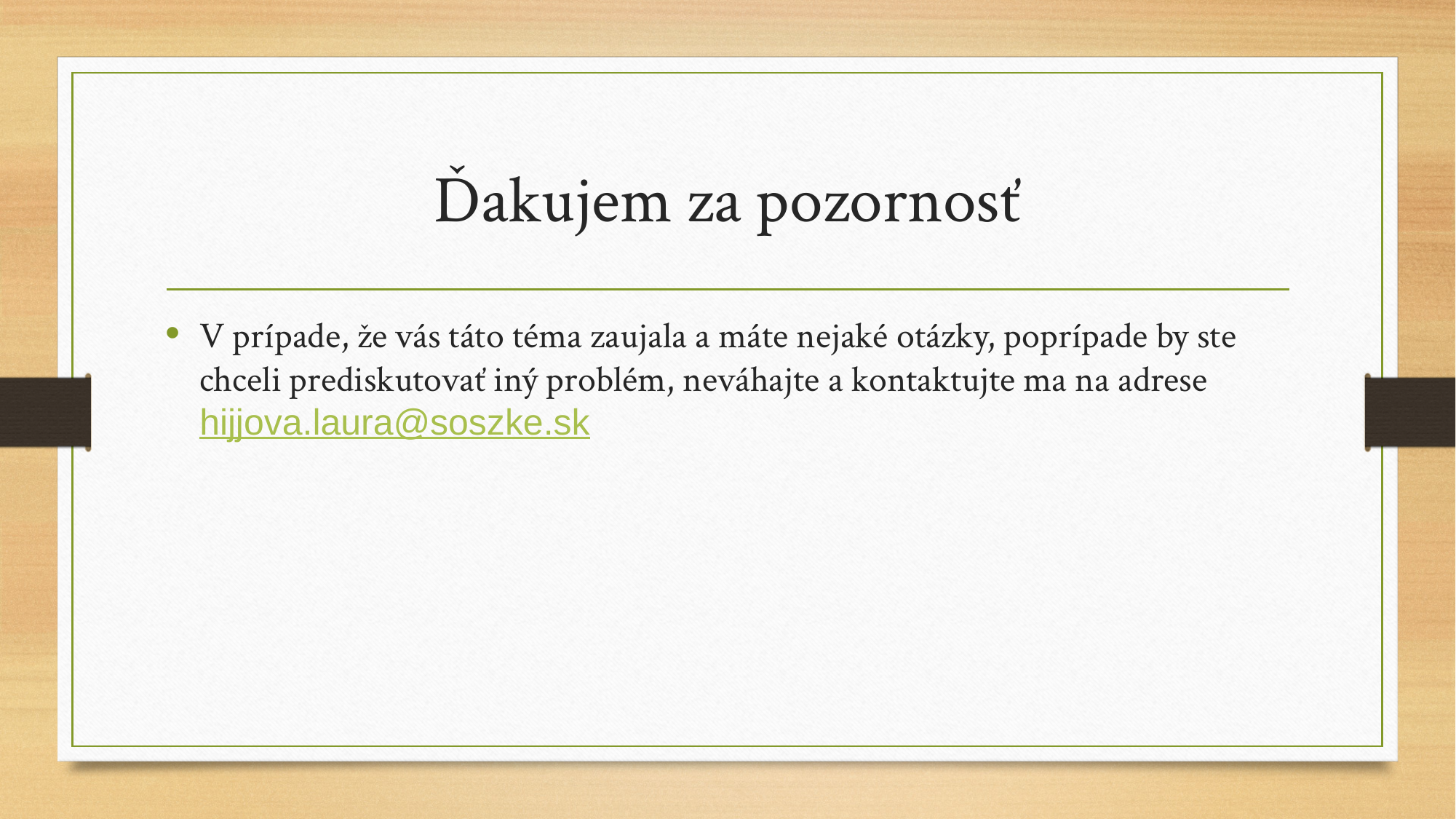

# Ďakujem za pozornosť
V prípade, že vás táto téma zaujala a máte nejaké otázky, poprípade by ste chceli prediskutovať iný problém, neváhajte a kontaktujte ma na adrese hijjova.laura@soszke.sk